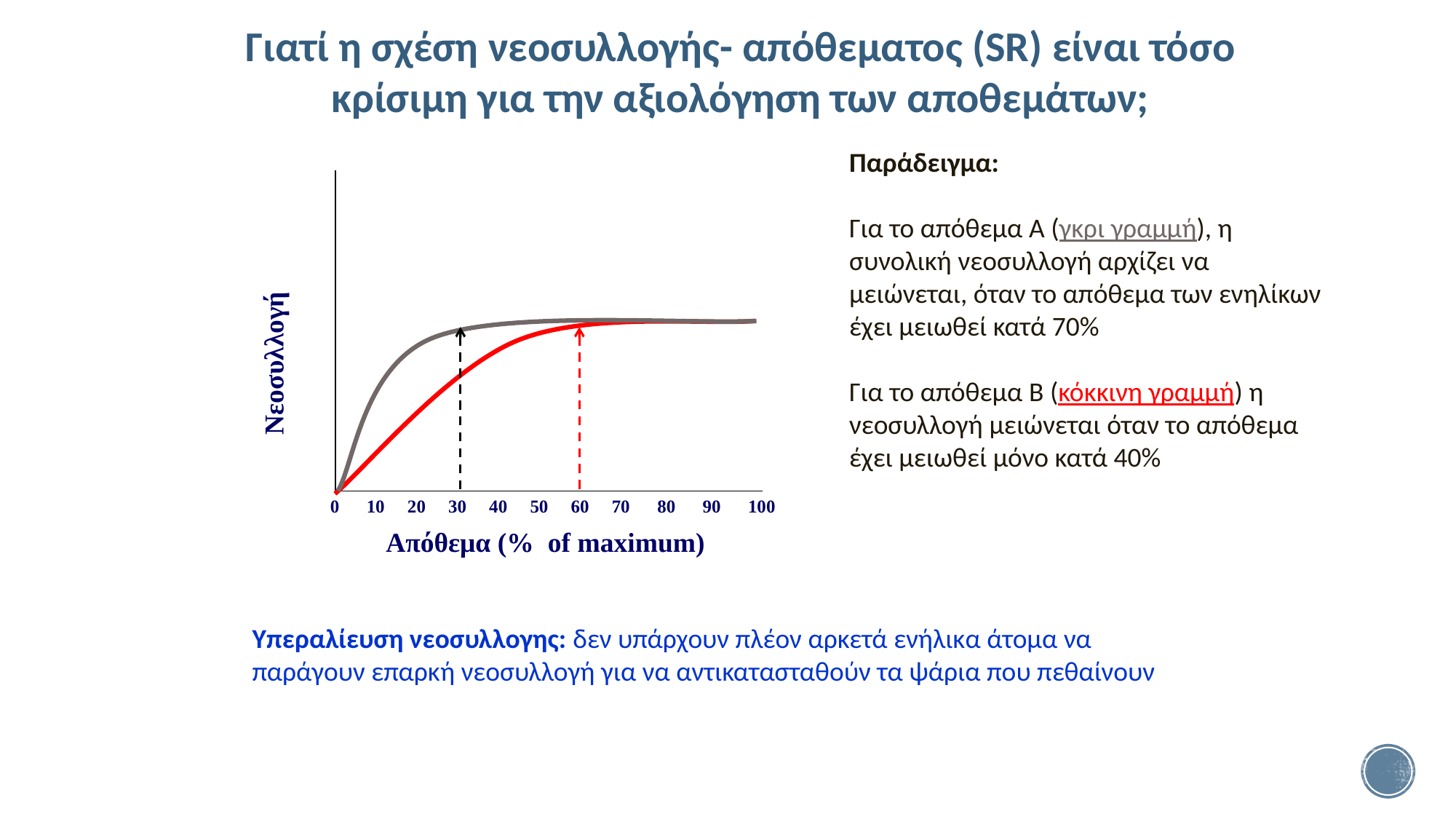

Γιατί η σχέση νεοσυλλογής- απόθεματος (SR) είναι τόσο κρίσιμη για την αξιολόγηση των αποθεμάτων;
Παράδειγμα:

Για το απόθεμα Α (γκρι γραμμή), η συνολική νεοσυλλογή αρχίζει να μειώνεται, όταν το απόθεμα των ενηλίκων έχει μειωθεί κατά 70%

Για το απόθεμα Β (κόκκινη γραμμή) η νεοσυλλογή μειώνεται όταν το απόθεμα έχει μειωθεί μόνο κατά 40%

Νεοσυλλογή

Απόθεμα (%  of maximum)
0      10     20     30     40     50     60     70      80      90      100
Υπεραλίευση νεοσυλλογης: δεν υπάρχουν πλέον αρκετά ενήλικα άτομα να παράγουν επαρκή νεοσυλλογή για να αντικατασταθούν τα ψάρια που πεθαίνουν